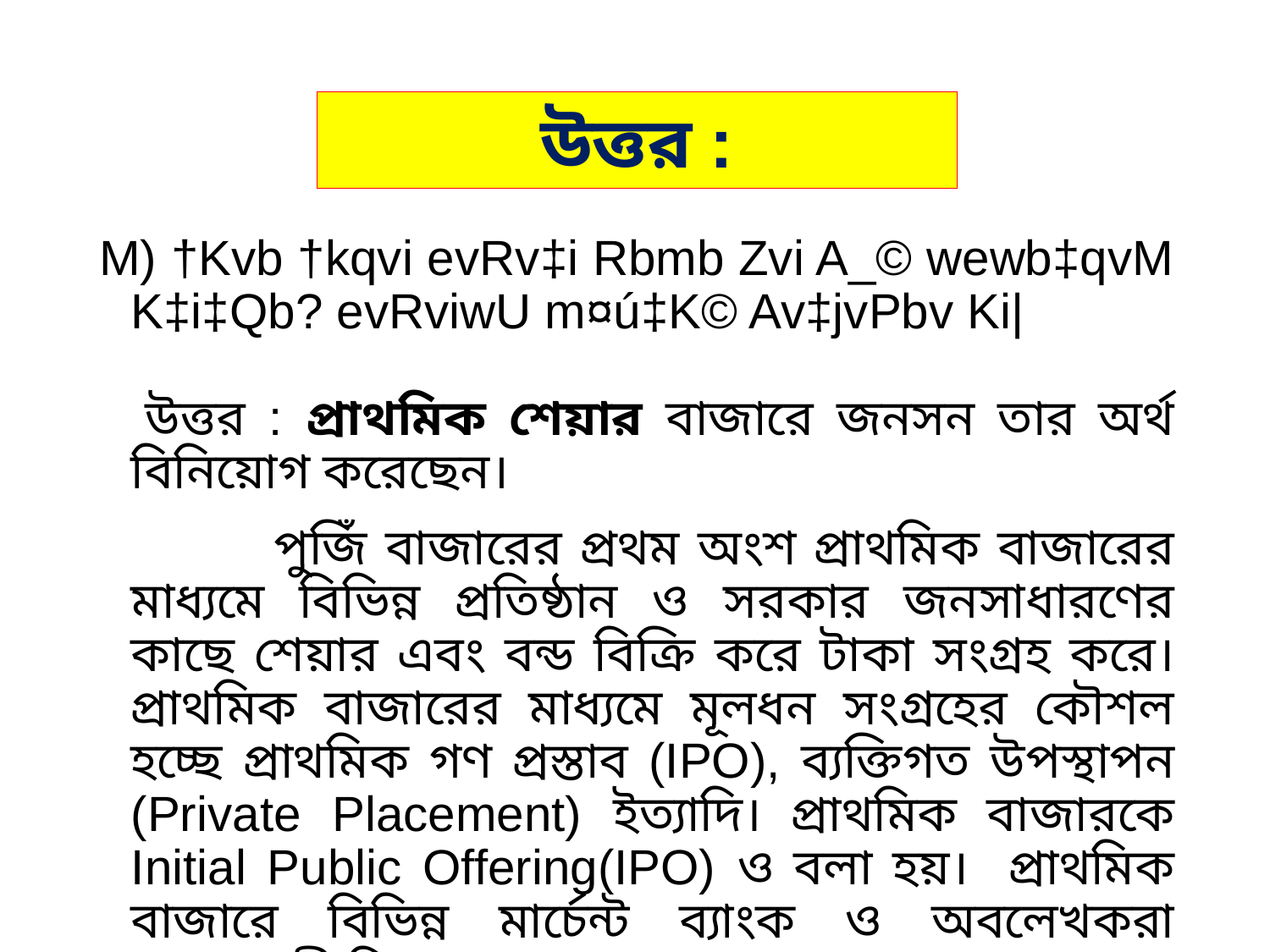

উত্তর :
M) †Kvb †kqvi evRv‡i Rbmb Zvi A_© wewb‡qvM K‡i‡Qb? evRviwU m¤ú‡K© Av‡jvPbv Ki|

  উত্তর : প্রাথমিক শেয়ার বাজারে জনসন তার অর্থ বিনিয়োগ করেছেন।

	        পুজিঁ বাজারের প্রথম অংশ প্রাথমিক বাজারের মাধ্যমে বিভিন্ন প্রতিষ্ঠান ও সরকার জনসাধারণের কাছে শেয়ার এবং বন্ড বিক্রি করে টাকা সংগ্রহ করে। প্রাথমিক বাজারের মাধ্যমে মূলধন সংগ্রহের কৌশল হচ্ছে প্রাথমিক গণ প্রস্তাব (IPO), ব্যক্তিগত উপস্থাপন (Private Placement) ইত্যাদি। প্রাথমিক বাজারকে Initial Public Offering(IPO) ও বলা হয়।  প্রাথমিক বাজারে বিভিন্ন মার্চেন্ট ব্যাংক ও অবলেখকরা মধ্যস্থকারী হিসেবে কাজ করে।